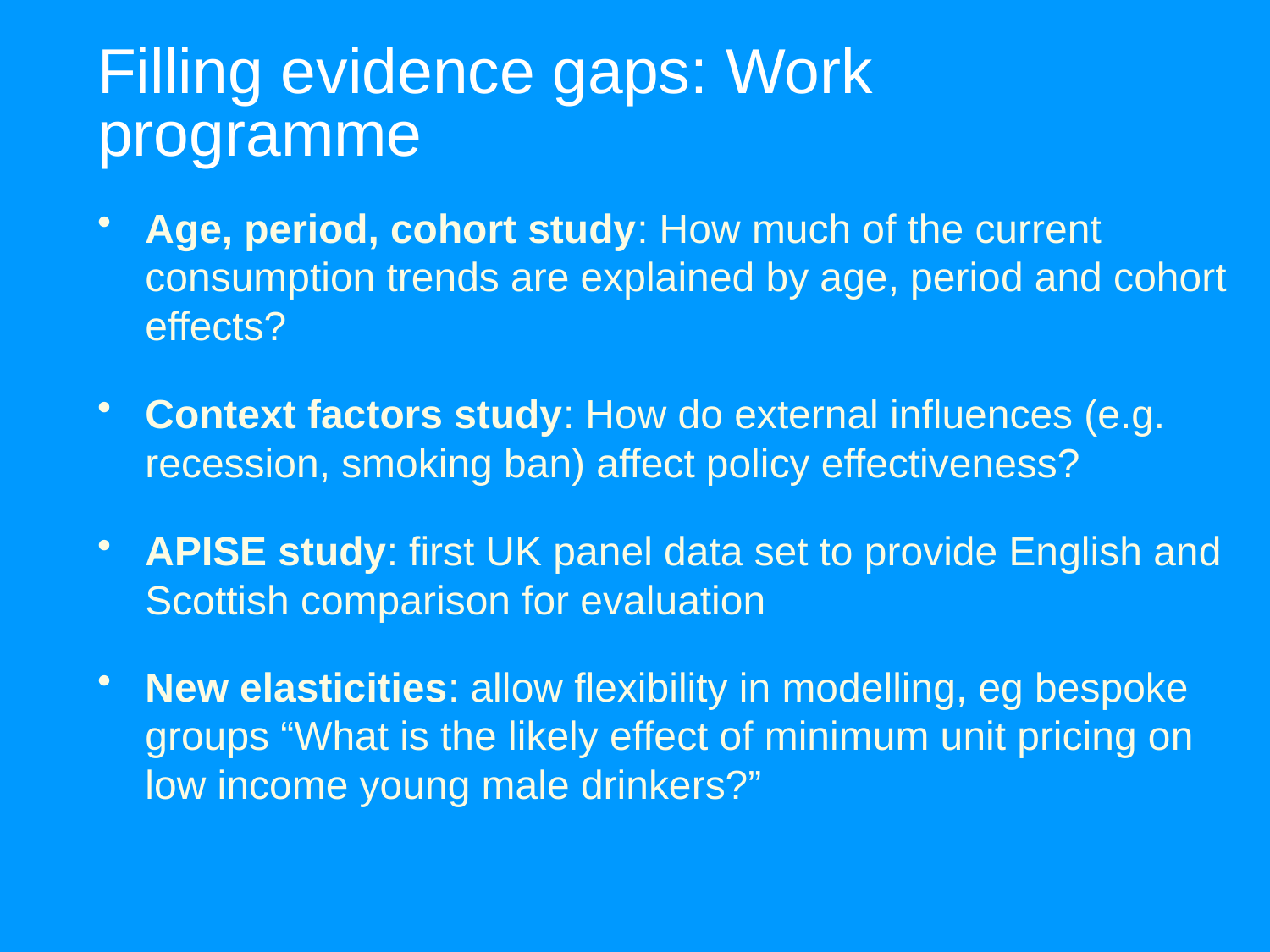

# Filling evidence gaps: Work programme
Age, period, cohort study: How much of the current consumption trends are explained by age, period and cohort effects?

Context factors study: How do external influences (e.g. recession, smoking ban) affect policy effectiveness?

APISE study: first UK panel data set to provide English and Scottish comparison for evaluation

New elasticities: allow flexibility in modelling, eg bespoke groups “What is the likely effect of minimum unit pricing on low income young male drinkers?”